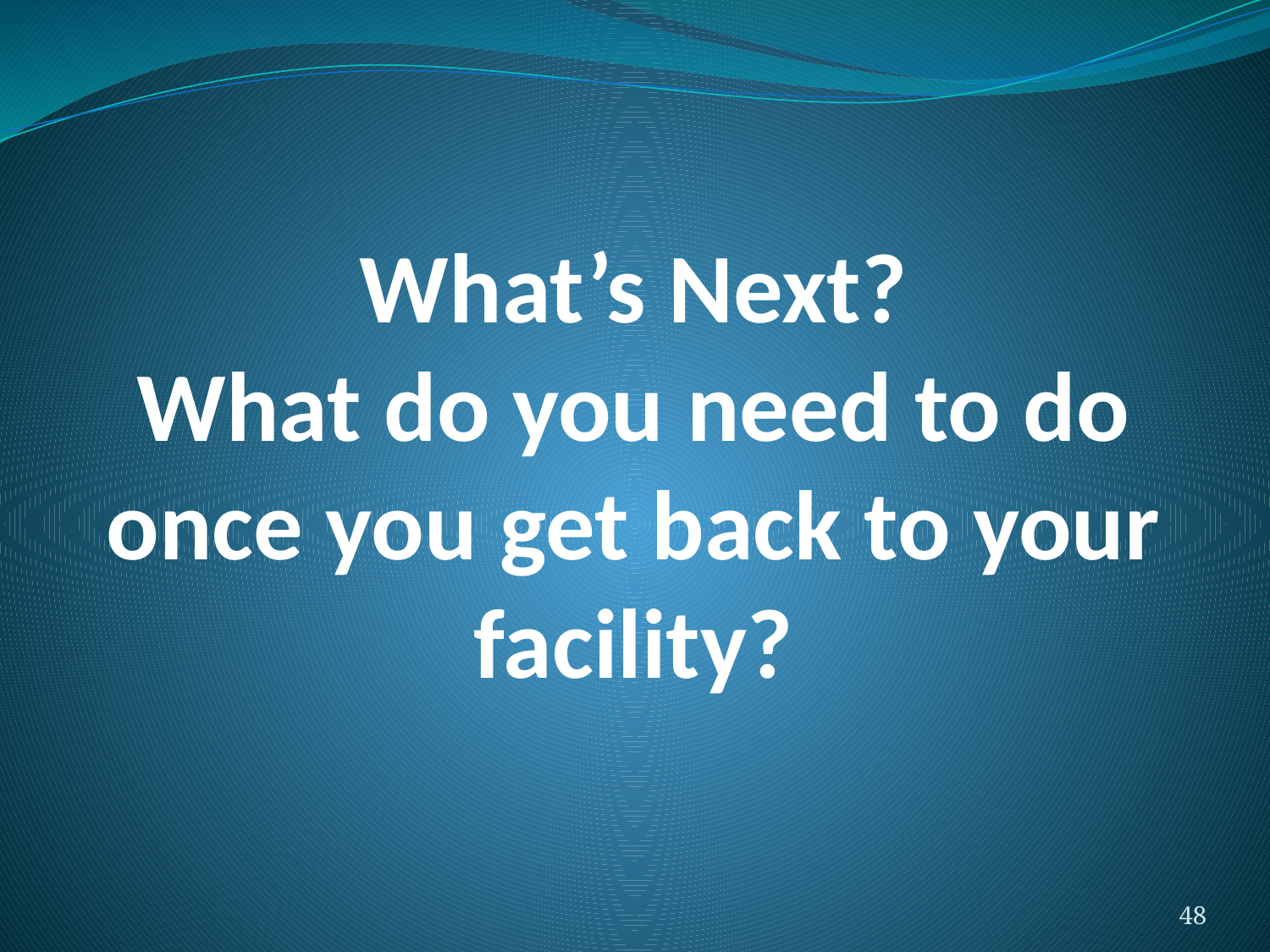

# What’s Next? What do you need to do once you get back to your facility?
48